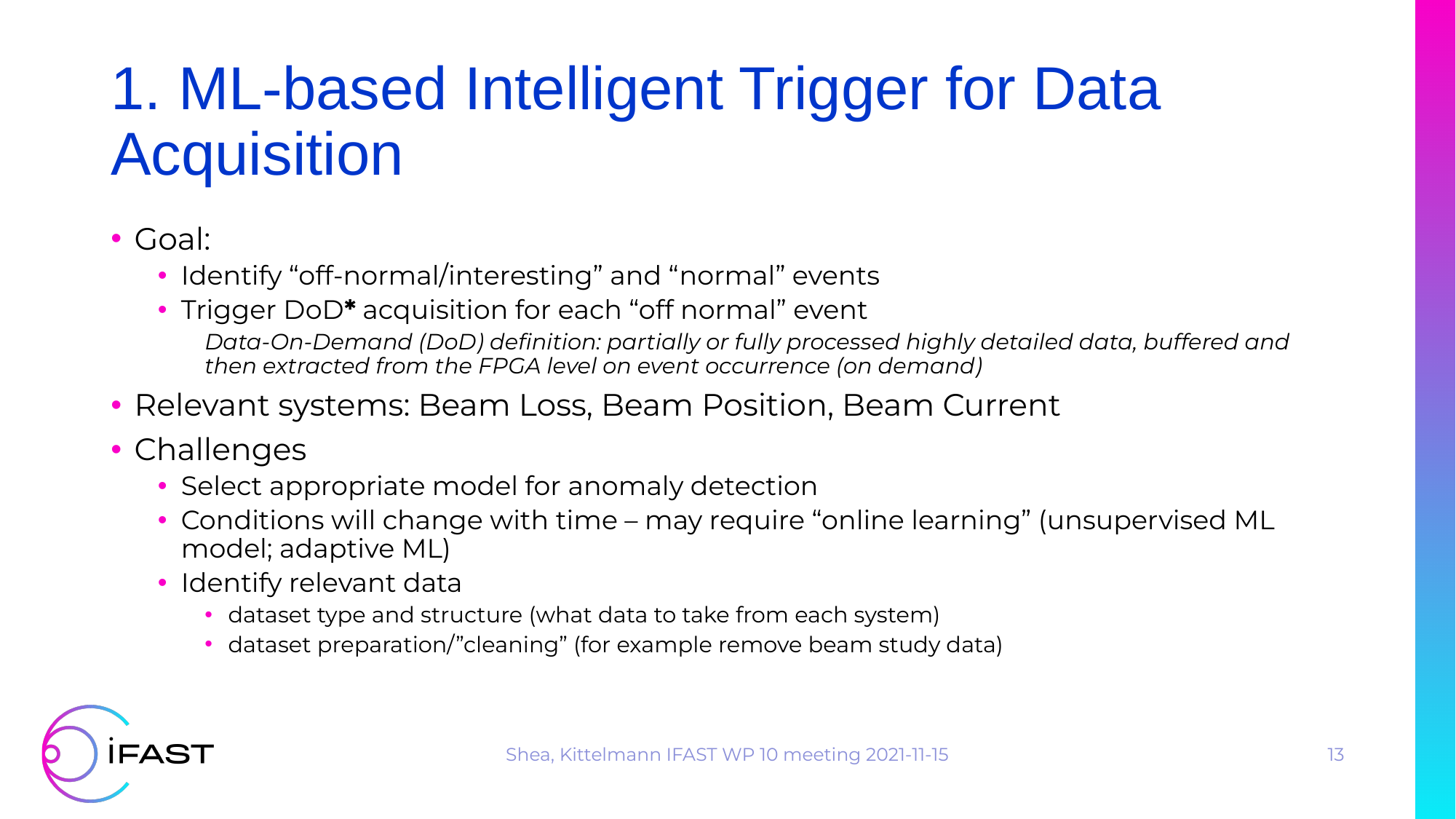

# 1. ML-based Intelligent Trigger for Data Acquisition
Goal:
Identify “off-normal/interesting” and “normal” events
Trigger DoD* acquisition for each “off normal” event
Data-On-Demand (DoD) definition: partially or fully processed highly detailed data, buffered and then extracted from the FPGA level on event occurrence (on demand)
Relevant systems: Beam Loss, Beam Position, Beam Current
Challenges
Select appropriate model for anomaly detection
Conditions will change with time – may require “online learning” (unsupervised ML model; adaptive ML)
Identify relevant data
dataset type and structure (what data to take from each system)
dataset preparation/”cleaning” (for example remove beam study data)

Shea, Kittelmann IFAST WP 10 meeting 2021-11-15
13